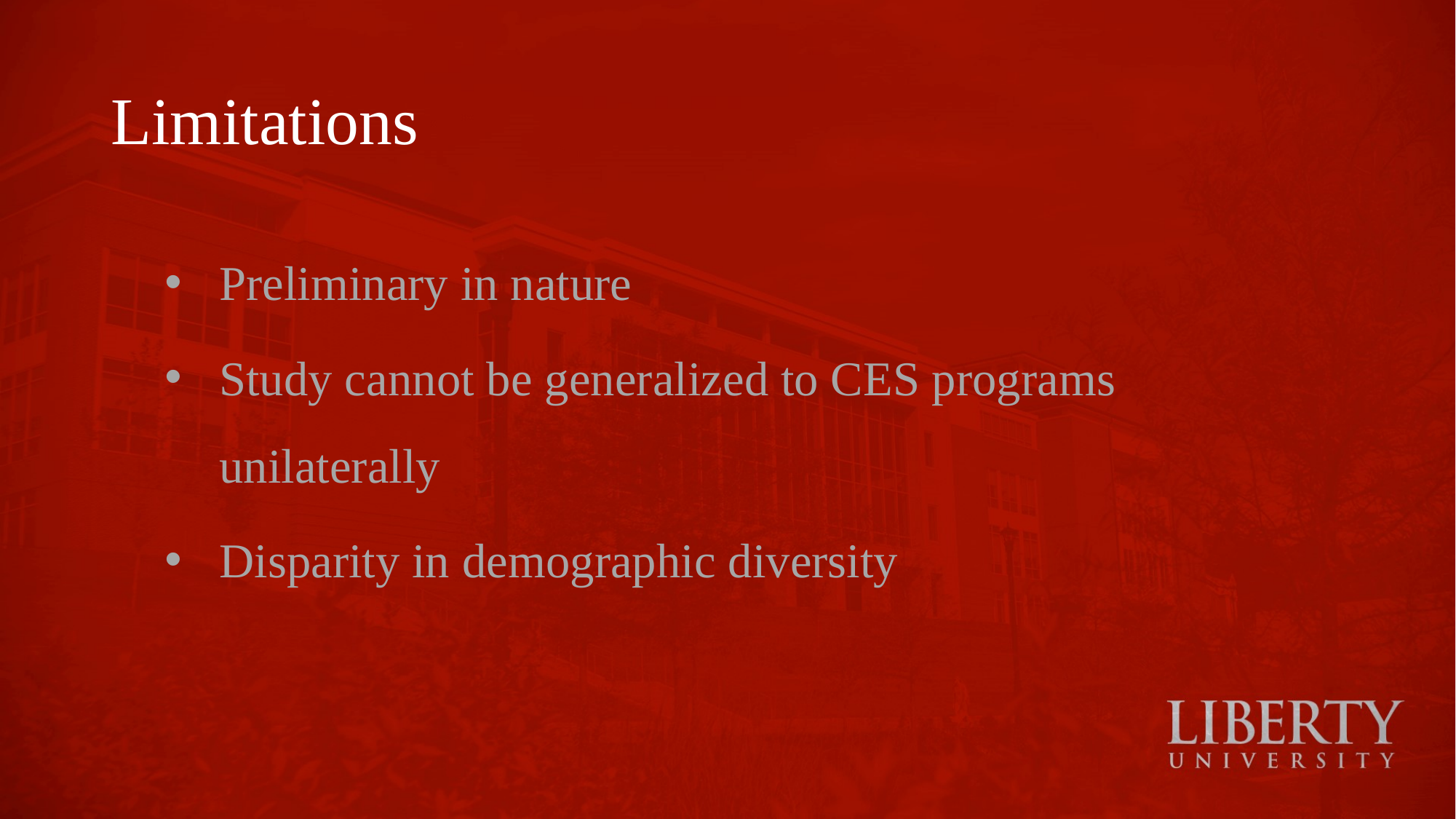

# Limitations
Preliminary in nature
Study cannot be generalized to CES programs unilaterally
Disparity in demographic diversity